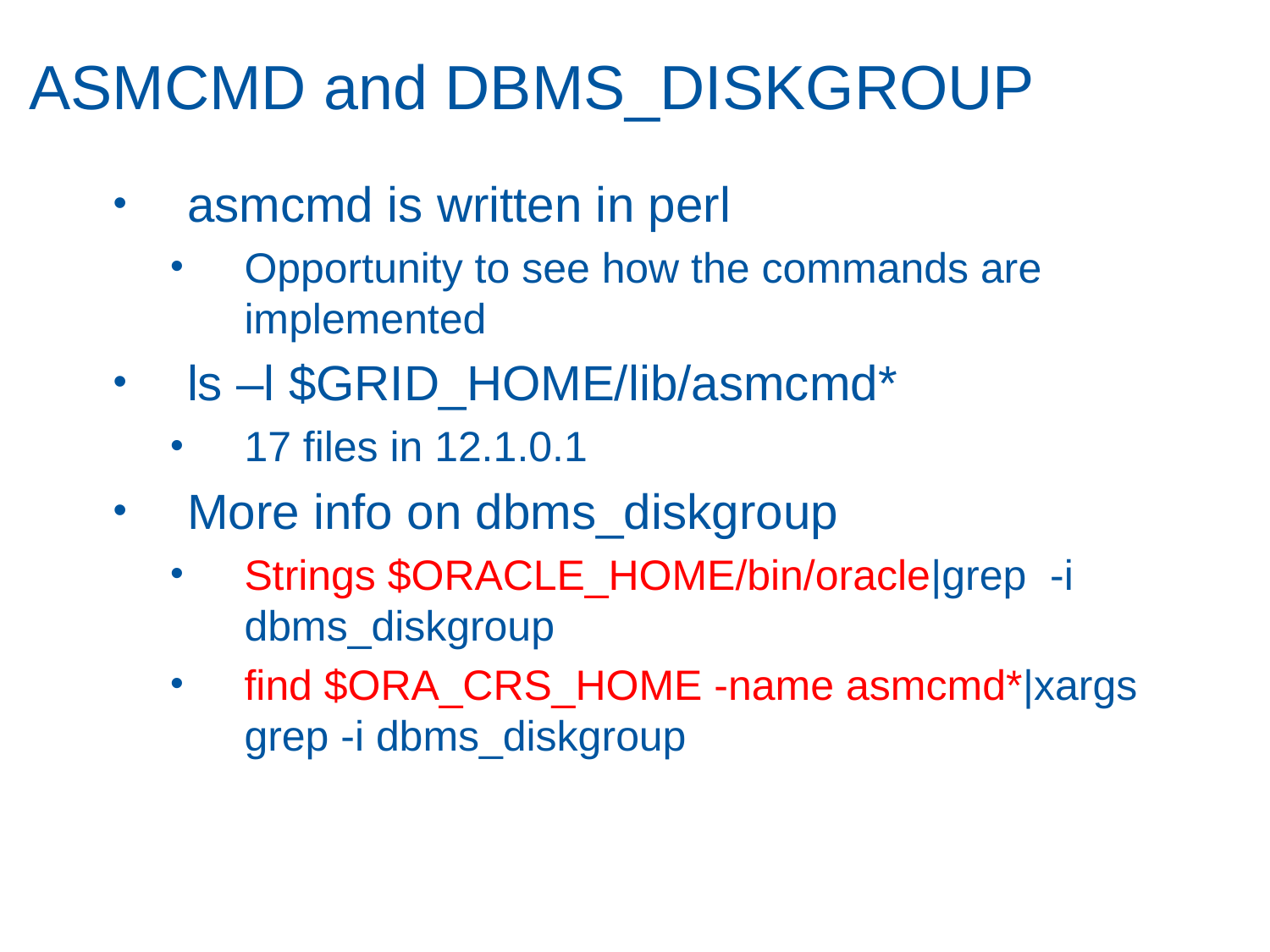

# ASMCMD and DBMS_DISKGROUP
asmcmd is written in perl
Opportunity to see how the commands are implemented
ls –l $GRID_HOME/lib/asmcmd*
17 files in 12.1.0.1
More info on dbms_diskgroup
Strings $ORACLE_HOME/bin/oracle|grep  -i dbms_diskgroup
find $ORA_CRS_HOME -name asmcmd*|xargs grep -i dbms_diskgroup